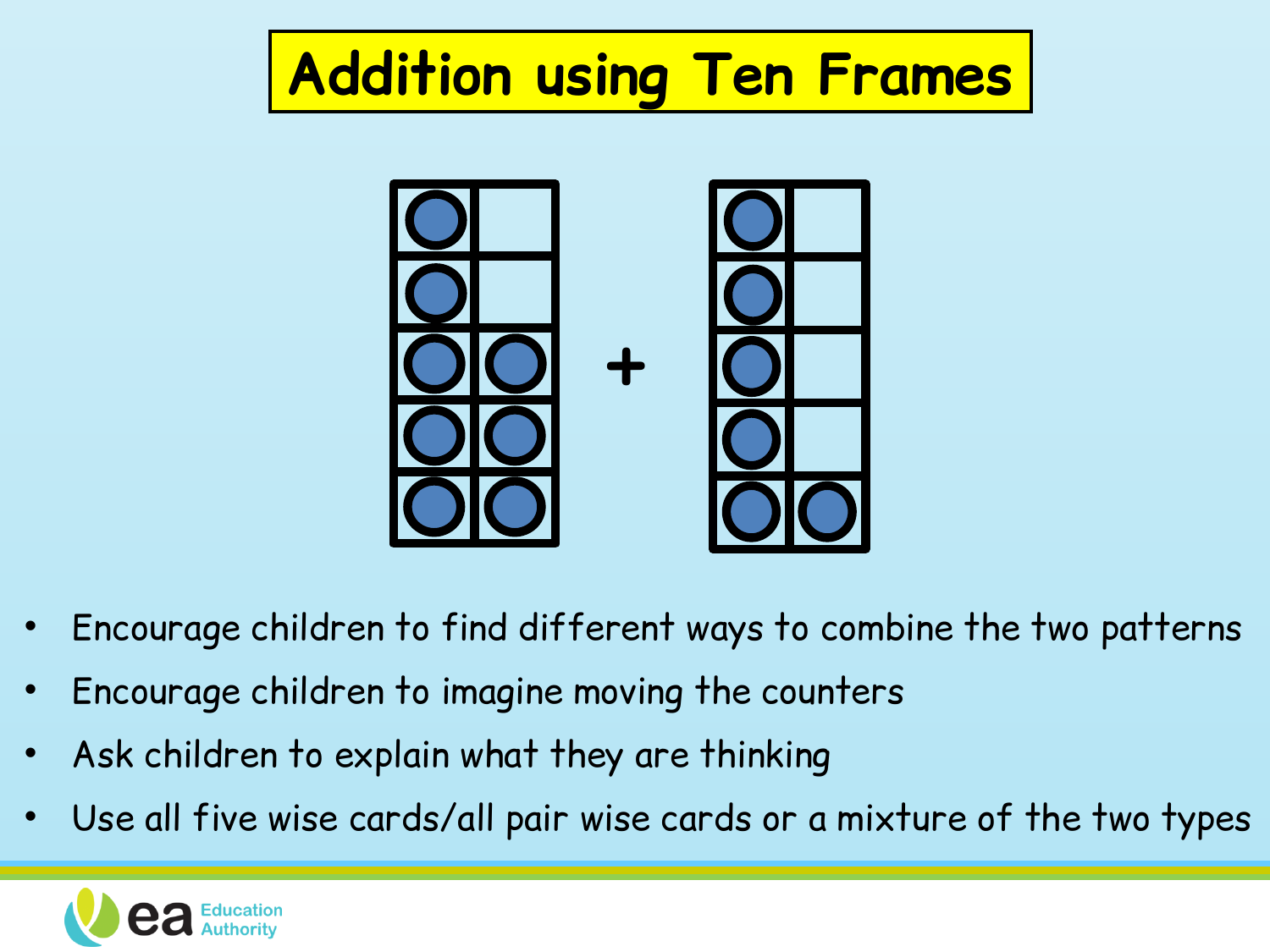

Addition using Ten Frames

+
Encourage children to find different ways to combine the two patterns
Encourage children to imagine moving the counters
Ask children to explain what they are thinking
Use all five wise cards/all pair wise cards or a mixture of the two types